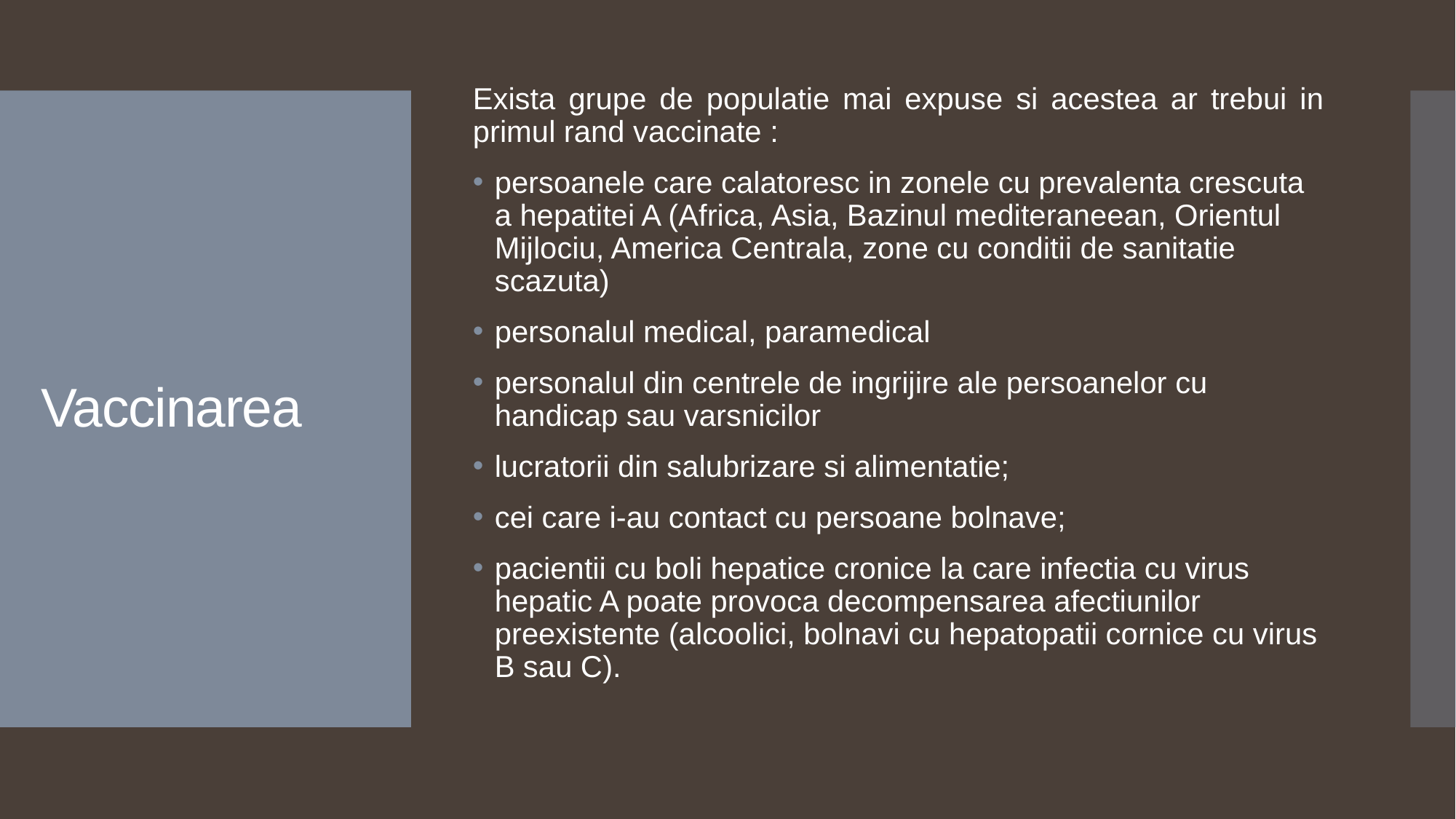

Exista grupe de populatie mai expuse si acestea ar trebui in primul rand vaccinate :
persoanele care calatoresc in zonele cu prevalenta crescuta a hepatitei A (Africa, Asia, Bazinul mediteraneean, Orientul Mijlociu, America Centrala, zone cu conditii de sanitatie scazuta)
personalul medical, paramedical
personalul din centrele de ingrijire ale persoanelor cu handicap sau varsnicilor
lucratorii din salubrizare si alimentatie;
cei care i-au contact cu persoane bolnave;
pacientii cu boli hepatice cronice la care infectia cu virus hepatic A poate provoca decompensarea afectiunilor preexistente (alcoolici, bolnavi cu hepatopatii cornice cu virus B sau C).

# Vaccinarea